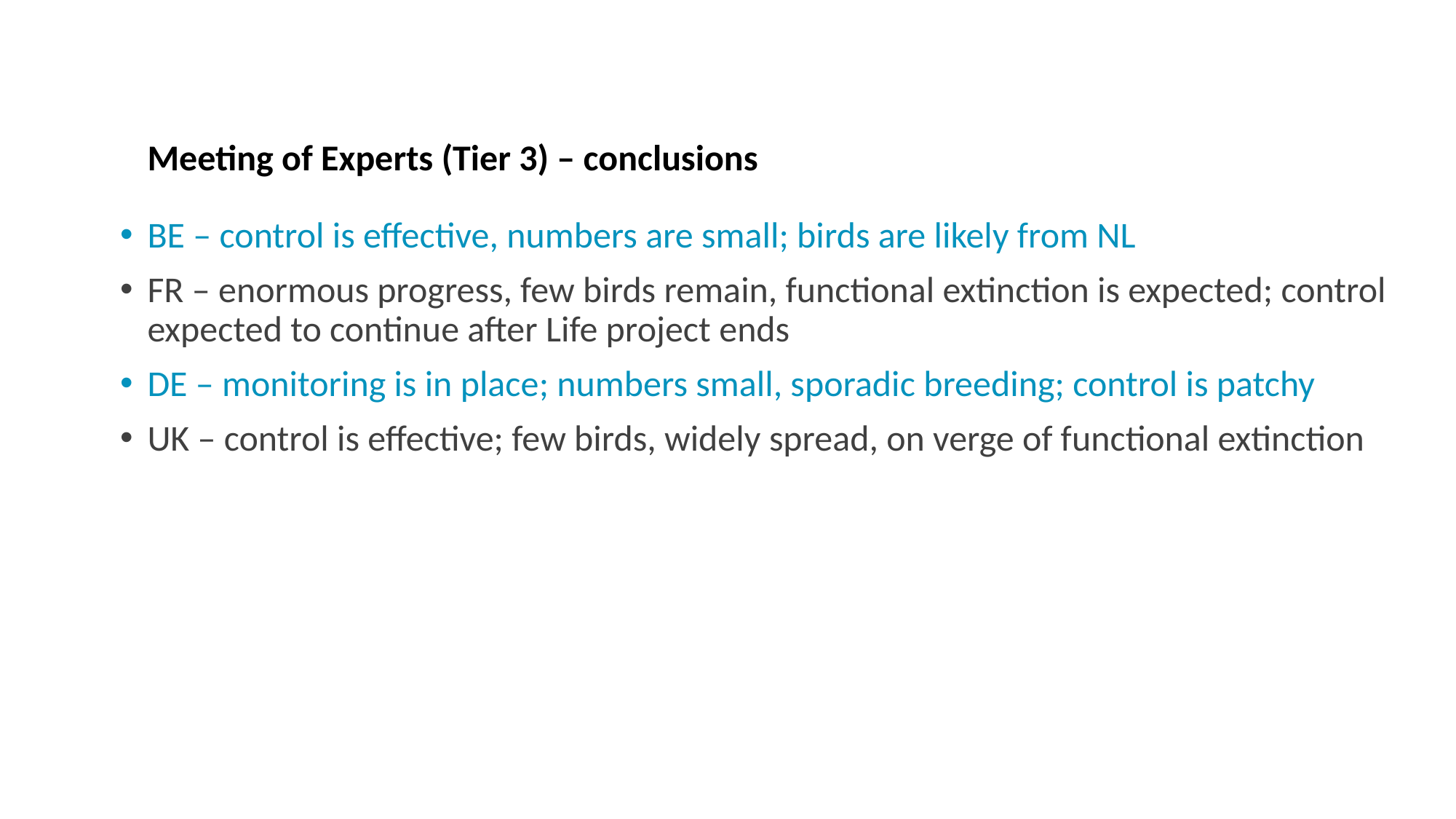

Meeting of Experts (Tier 3) – conclusions

BE – control is effective, numbers are small; birds are likely from NL
FR – enormous progress, few birds remain, functional extinction is expected; control expected to continue after Life project ends
DE – monitoring is in place; numbers small, sporadic breeding; control is patchy
UK – control is effective; few birds, widely spread, on verge of functional extinction